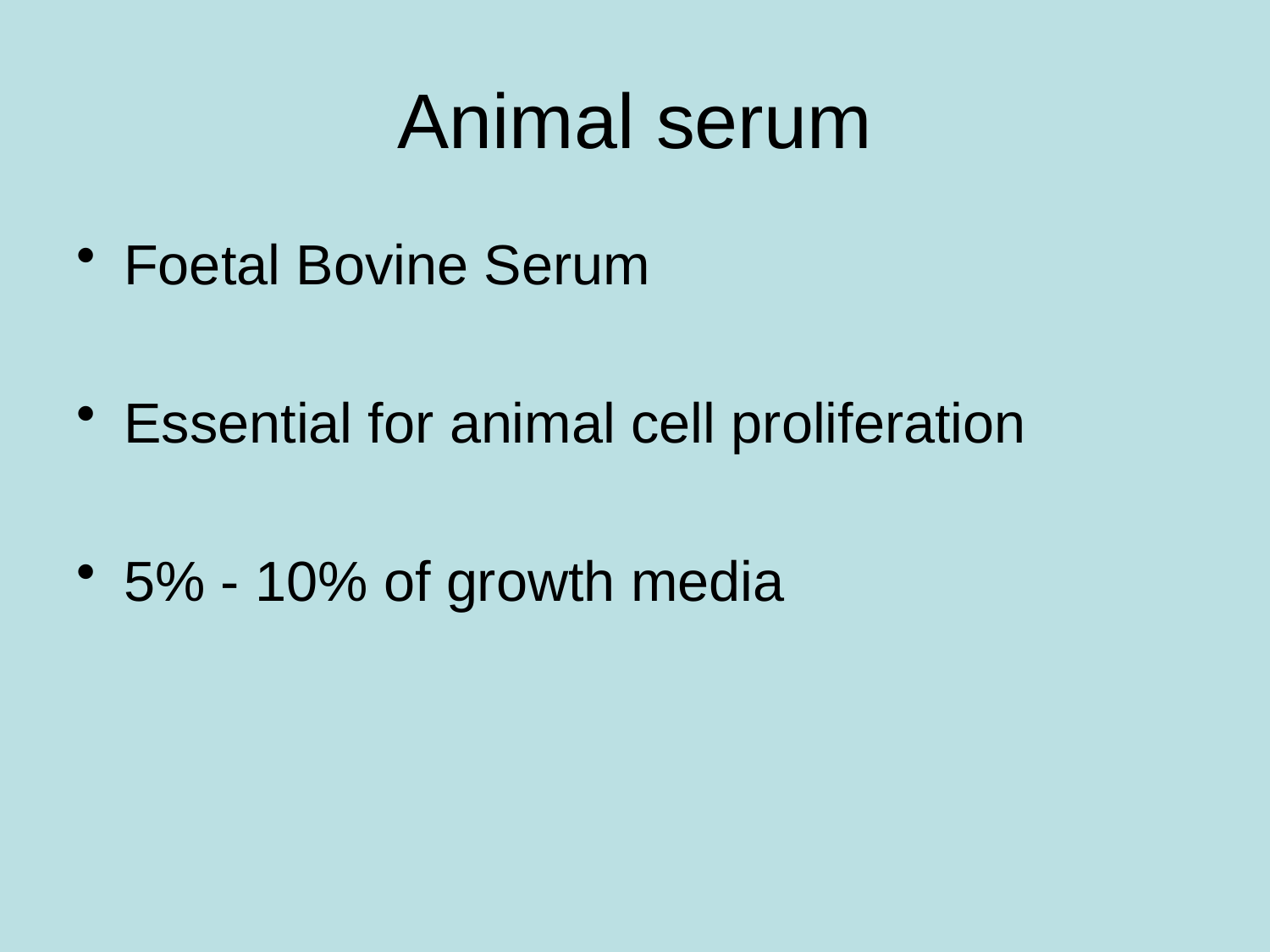

# Animal serum
Foetal Bovine Serum

Essential for animal cell proliferation

5% - 10% of growth media